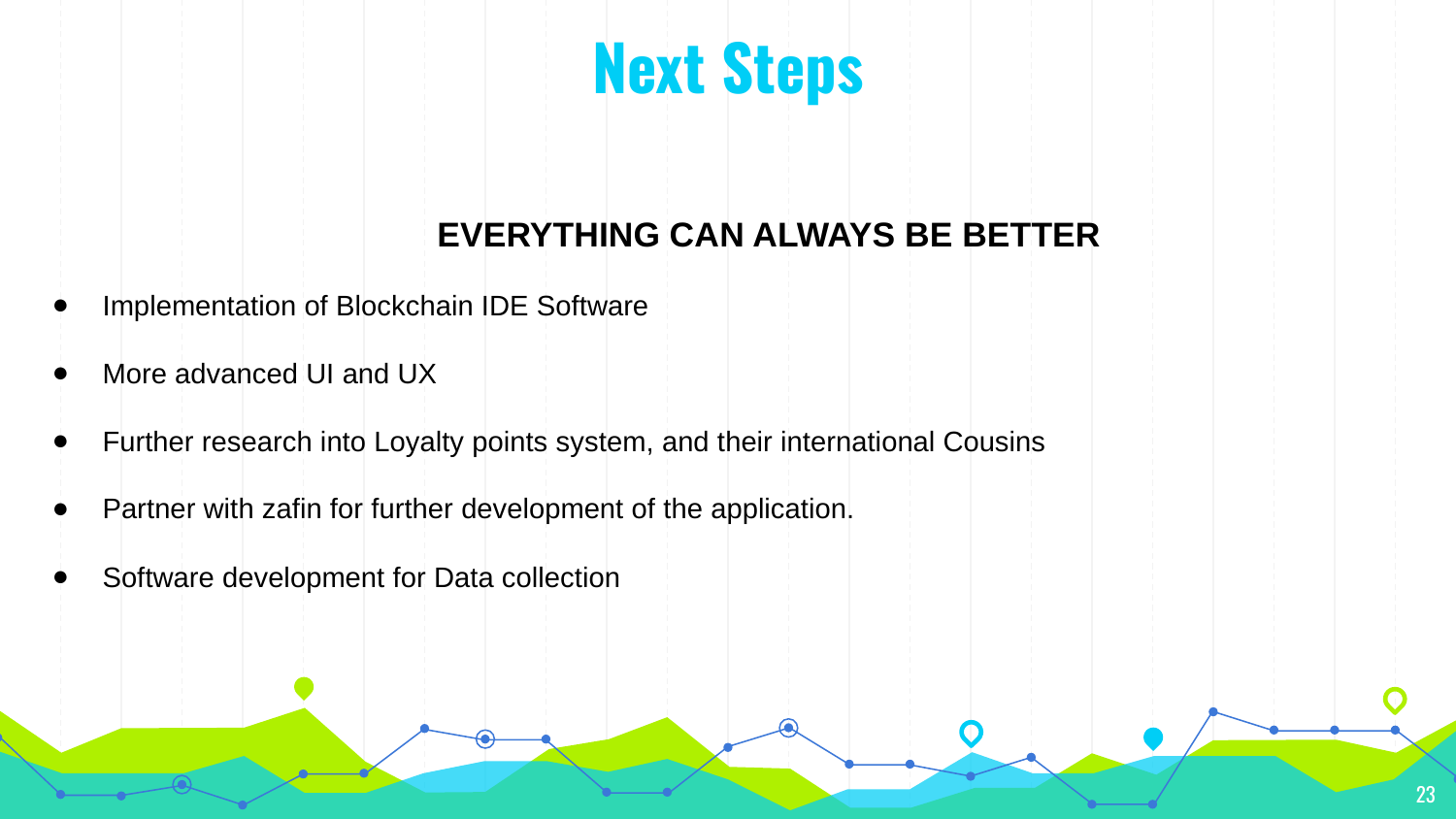

# Next Steps
                        EVERYTHING CAN ALWAYS BE BETTER
Implementation of Blockchain IDE Software
More advanced UI and UX
Further research into Loyalty points system, and their international Cousins
Partner with zafin for further development of the application.
Software development for Data collection
23